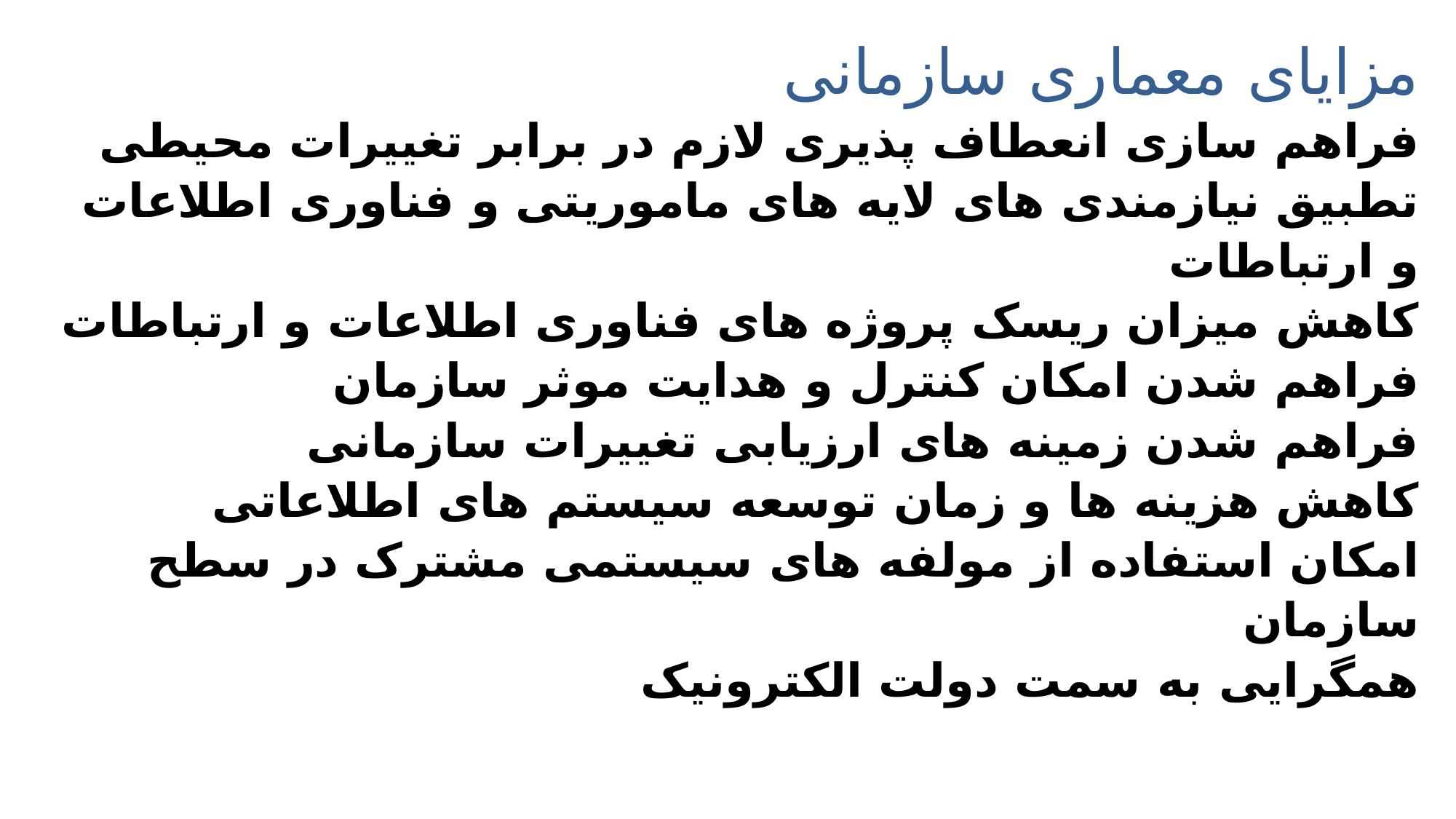

# مزایای معماری سازمانی فراهم سازی انعطاف پذیری لازم در برابر تغییرات محیطی تطبیق نیازمندی های لایه های ماموریتی و فناوری اطلاعات و ارتباطات کاهش میزان ریسک پروژه های فناوری اطلاعات و ارتباطات فراهم شدن امکان کنترل و هدایت موثر سازمان فراهم شدن زمینه های ارزیابی تغییرات سازمانی کاهش هزینه ها و زمان توسعه سیستم های اطلاعاتی امکان استفاده از مولفه های سیستمی مشترک در سطح سازمان همگرایی به سمت دولت الکترونیک